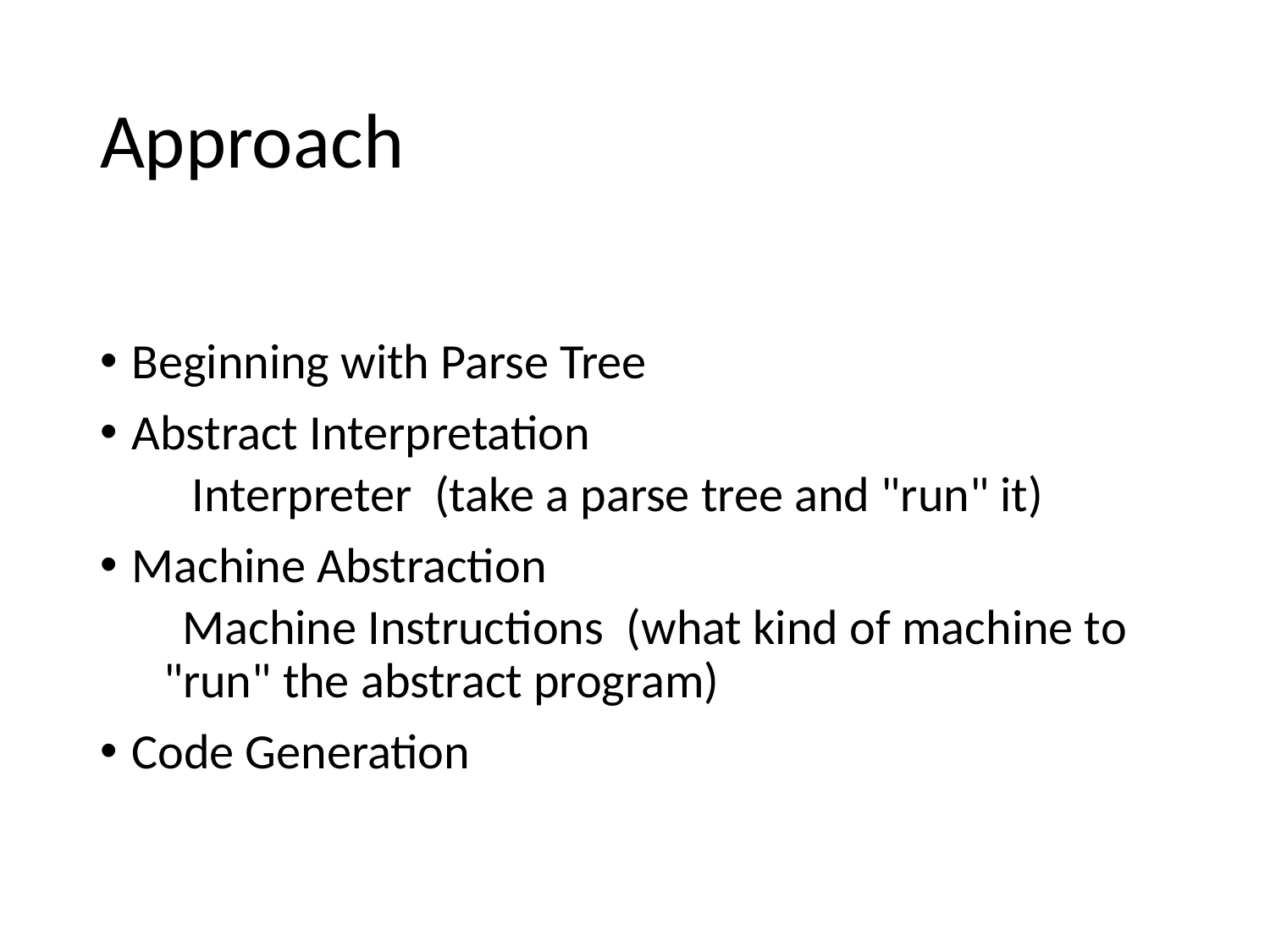

# Approach

Beginning with Parse Tree
Abstract Interpretation
   Interpreter  (take a parse tree and "run" it)
Machine Abstraction
  Machine Instructions  (what kind of machine to "run" the abstract program)
Code Generation